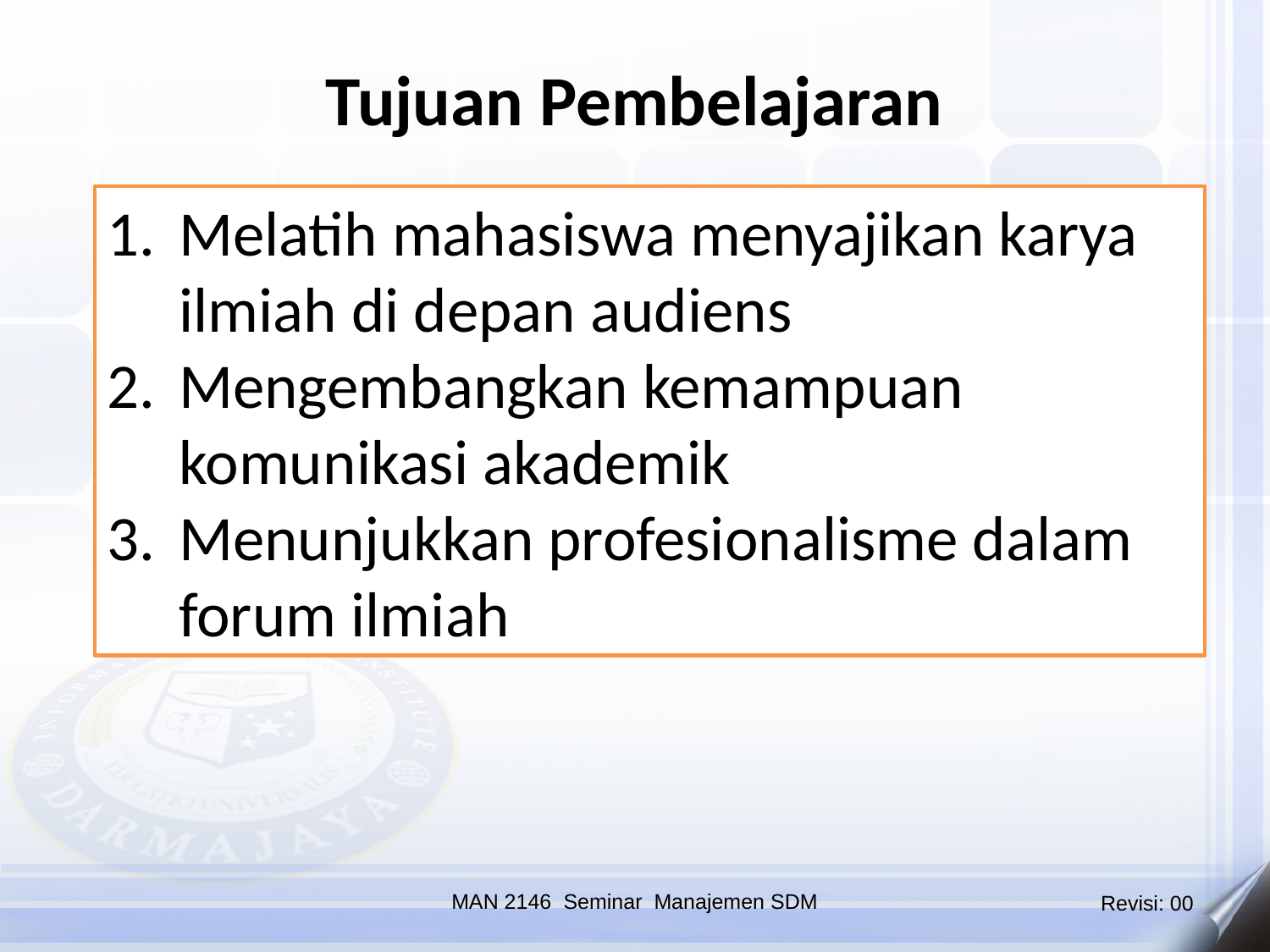

Tujuan Pembelajaran
Melatih mahasiswa menyajikan karya ilmiah di depan audiens
Mengembangkan kemampuan komunikasi akademik
Menunjukkan profesionalisme dalam forum ilmiah
MAN 2146  Seminar  Manajemen SDM